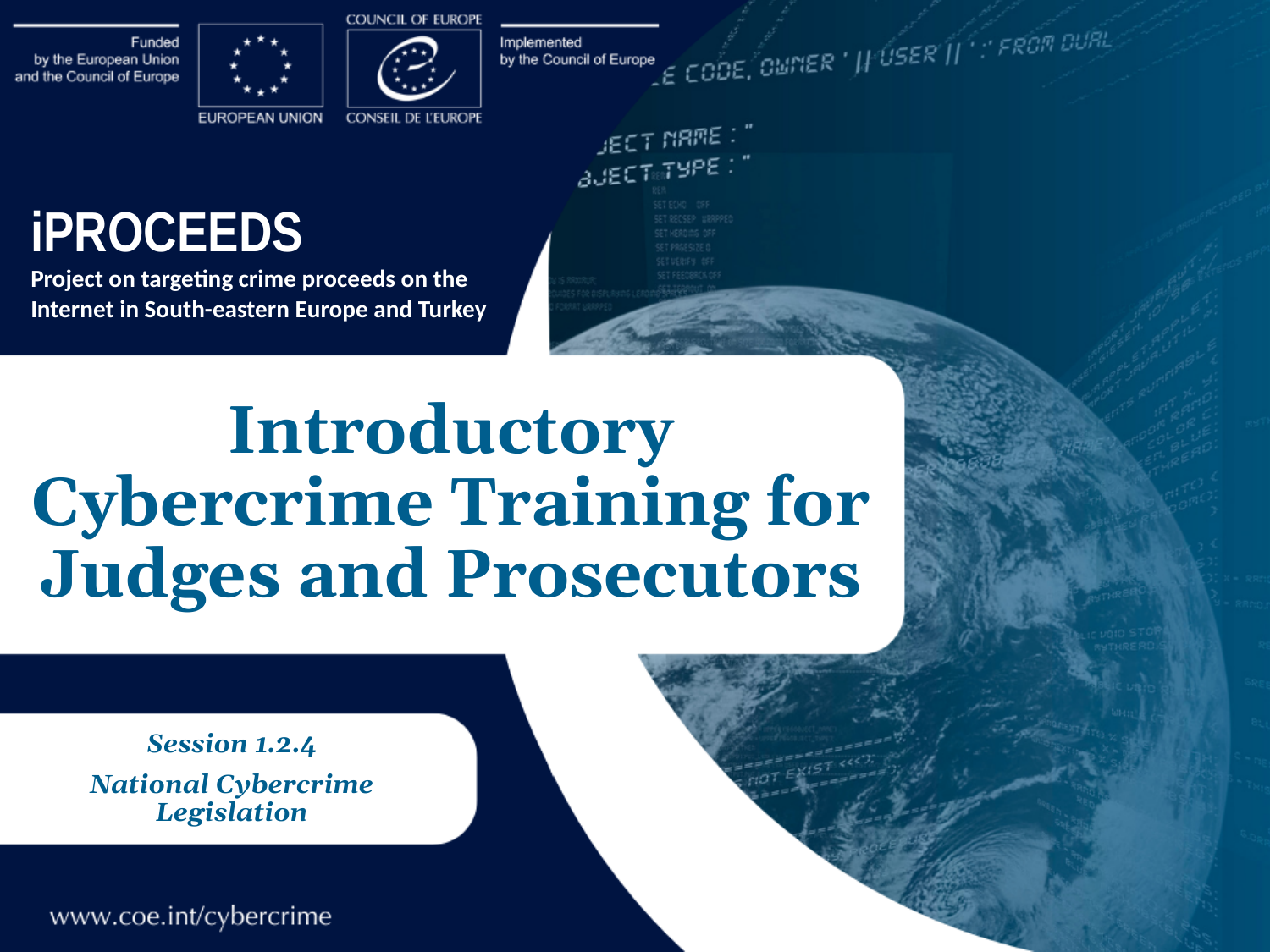

iPROCEEDS
Project on targeting crime proceeds on the Internet in South-eastern Europe and Turkey

# Introductory Cybercrime Training for Judges and Prosecutors
Session 1.2.4
National Cybercrime Legislation